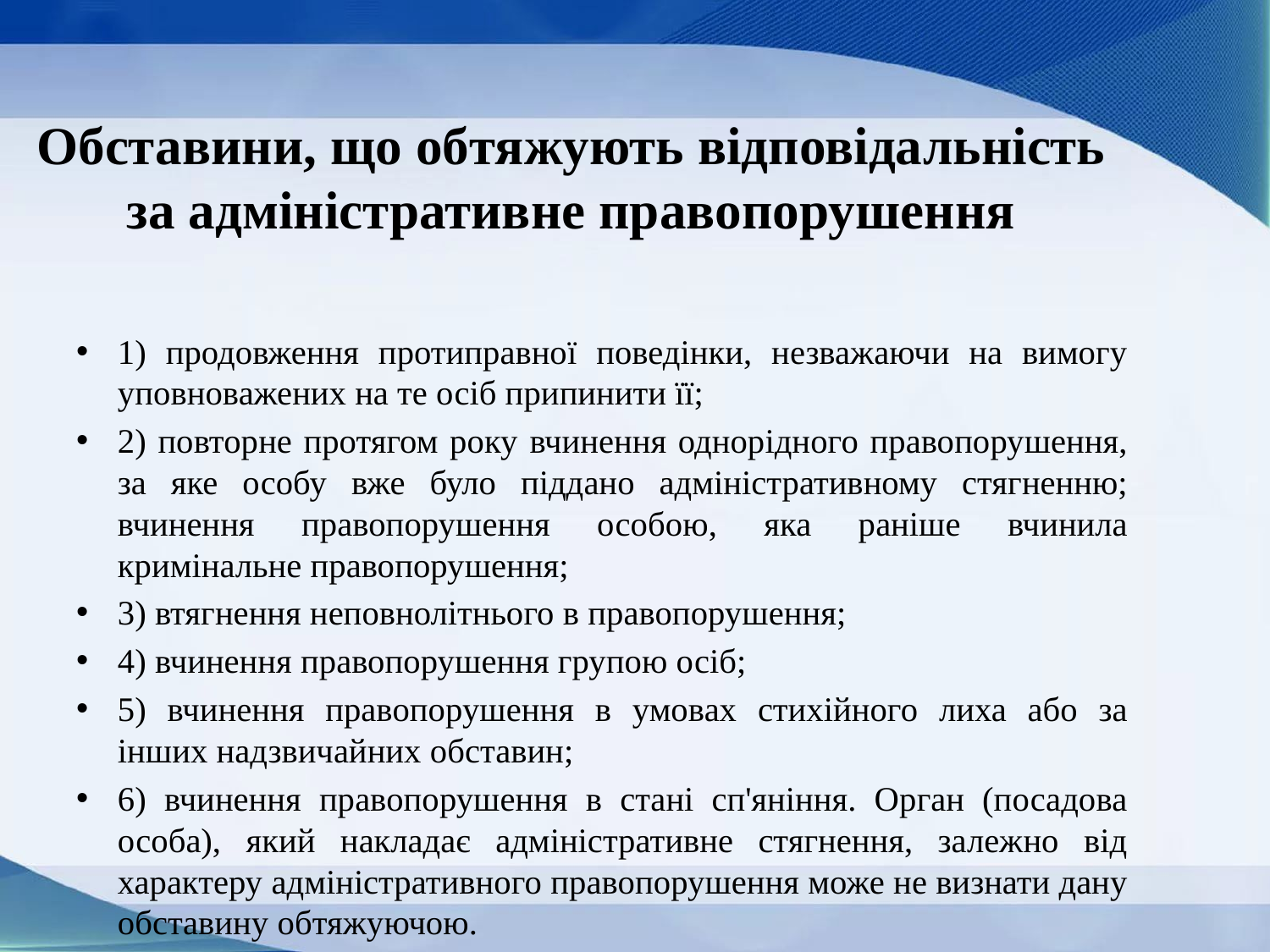

# Обставини, що обтяжують відповідальність за адміністративне правопорушення
1) продовження протиправної поведінки, незважаючи на вимогу уповноважених на те осіб припинити її;
2) повторне протягом року вчинення однорідного правопорушення, за яке особу вже було піддано адміністративному стягненню; вчинення правопорушення особою, яка раніше вчинила кримінальне правопорушення;
3) втягнення неповнолітнього в правопорушення;
4) вчинення правопорушення групою осіб;
5) вчинення правопорушення в умовах стихійного лиха або за інших надзвичайних обставин;
6) вчинення правопорушення в стані сп'яніння. Орган (посадова особа), який накладає адміністративне стягнення, залежно від характеру адміністративного правопорушення може не визнати дану обставину обтяжуючою.